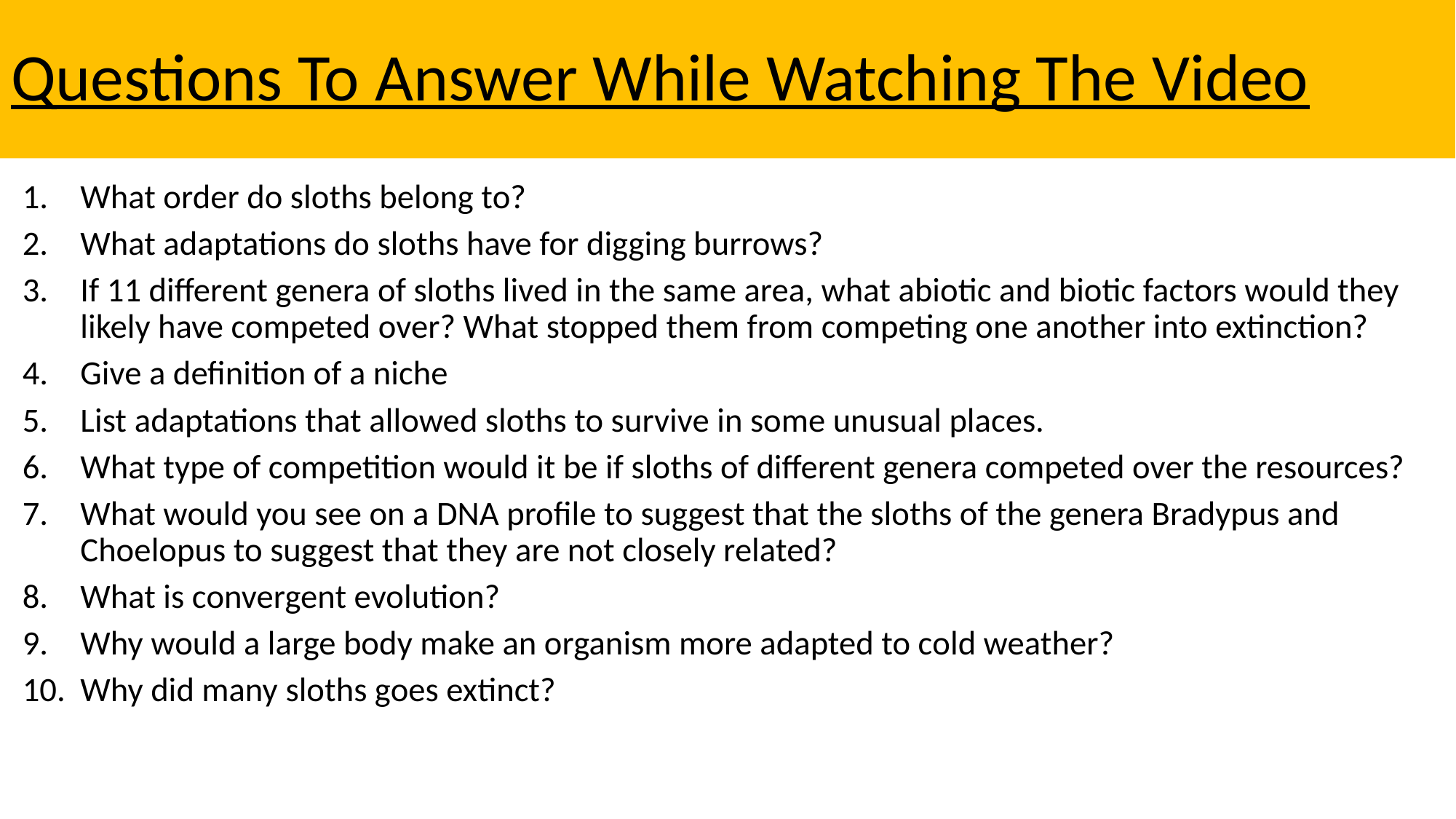

# Questions To Answer While Watching The Video
What order do sloths belong to?
What adaptations do sloths have for digging burrows?
If 11 different genera of sloths lived in the same area, what abiotic and biotic factors would they likely have competed over? What stopped them from competing one another into extinction?
Give a definition of a niche
List adaptations that allowed sloths to survive in some unusual places.
What type of competition would it be if sloths of different genera competed over the resources?
What would you see on a DNA profile to suggest that the sloths of the genera Bradypus and Choelopus to suggest that they are not closely related?
What is convergent evolution?
Why would a large body make an organism more adapted to cold weather?
Why did many sloths goes extinct?